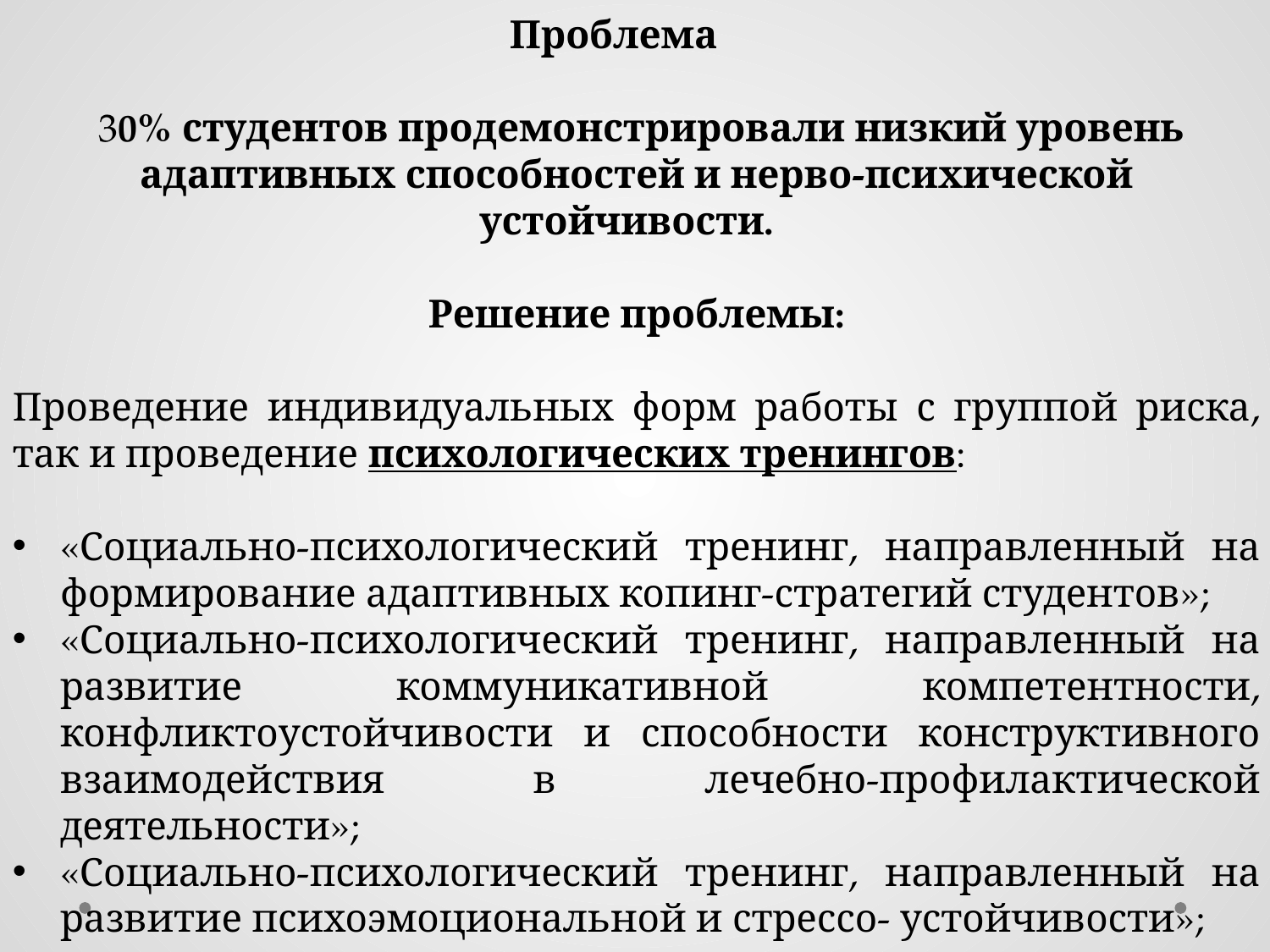

Проблема

 30% студентов продемонстрировали низкий уровень адаптивных способностей и нерво-психической устойчивости.

Решение проблемы:

Проведение индивидуальных форм работы с группой риска, так и проведение психологических тренингов:

«Социально-психологический тренинг, направленный на формирование адаптивных копинг-стратегий студентов»;
«Социально-психологический тренинг, направленный на развитие коммуникативной компетентности, конфликтоустойчивости и способности конструктивного взаимодействия в лечебно-профилактической деятельности»;
«Социально-психологический тренинг, направленный на развитие психоэмоциональной и стрессо- устойчивости»;